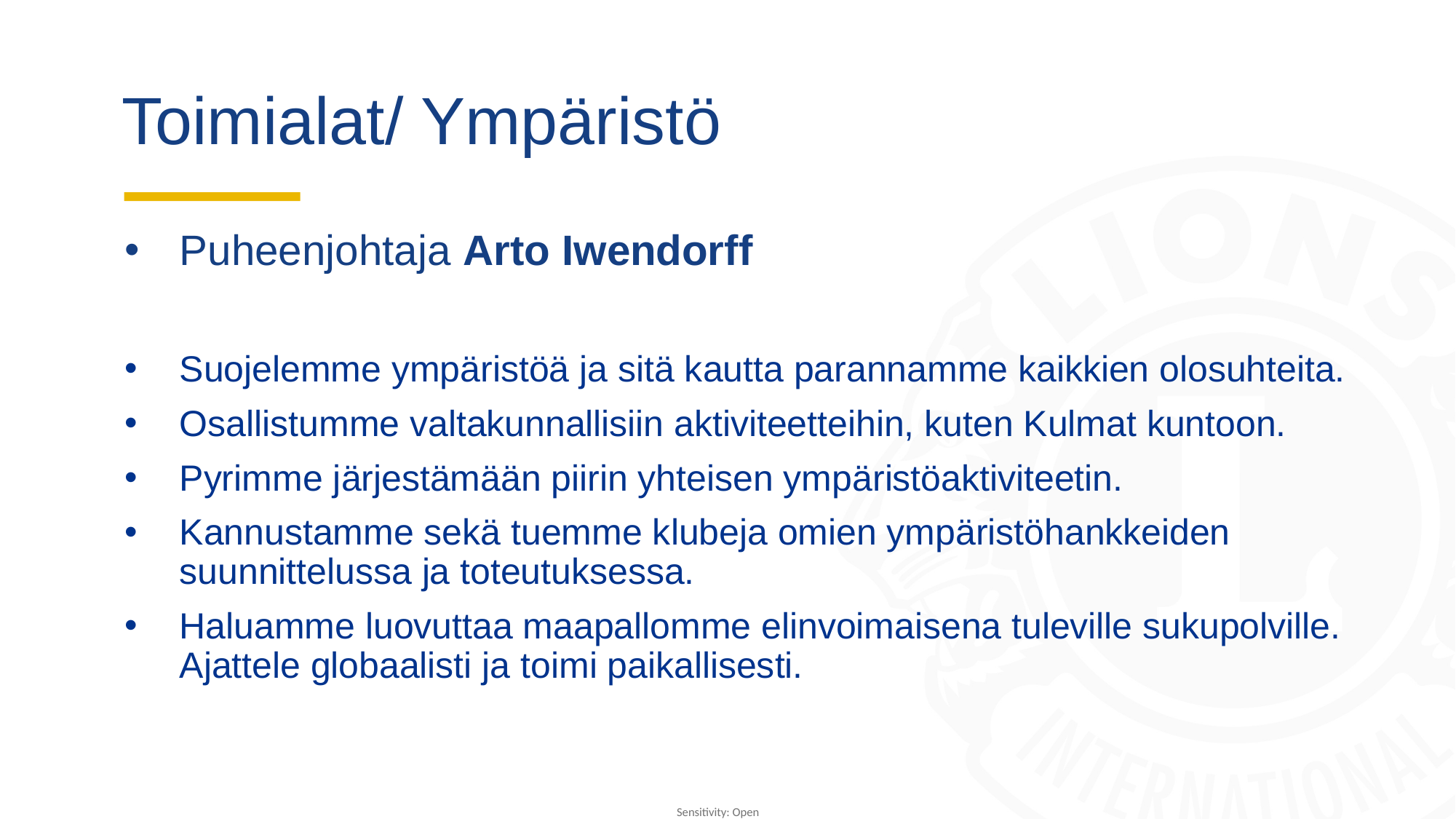

# Toimialat/ Ympäristö
Puheenjohtaja Arto Iwendorff

Suojelemme ympäristöä ja sitä kautta parannamme kaikkien olosuhteita.
Osallistumme valtakunnallisiin aktiviteetteihin, kuten Kulmat kuntoon.
Pyrimme järjestämään piirin yhteisen ympäristöaktiviteetin.
Kannustamme sekä tuemme klubeja omien ympäristöhankkeiden suunnittelussa ja toteutuksessa.
Haluamme luovuttaa maapallomme elinvoimaisena tuleville sukupolville. Ajattele globaalisti ja toimi paikallisesti.